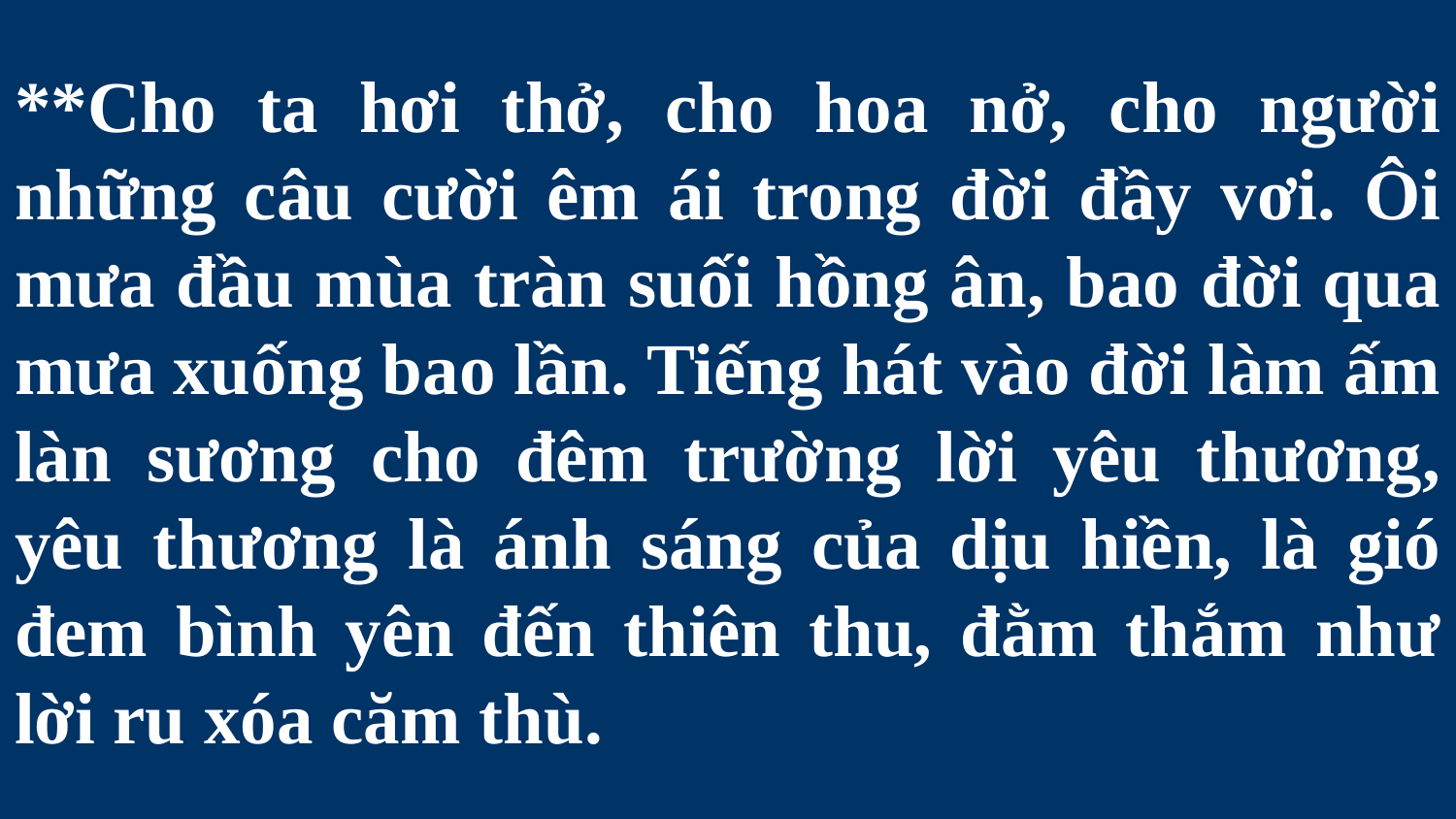

# **Cho ta hơi thở, cho hoa nở, cho người những câu cười êm ái trong đời đầy vơi. Ôi mưa đầu mùa tràn suối hồng ân, bao đời qua mưa xuống bao lần. Tiếng hát vào đời làm ấm làn sương cho đêm trường lời yêu thương, yêu thương là ánh sáng của dịu hiền, là gió đem bình yên đến thiên thu, đằm thắm như lời ru xóa căm thù.